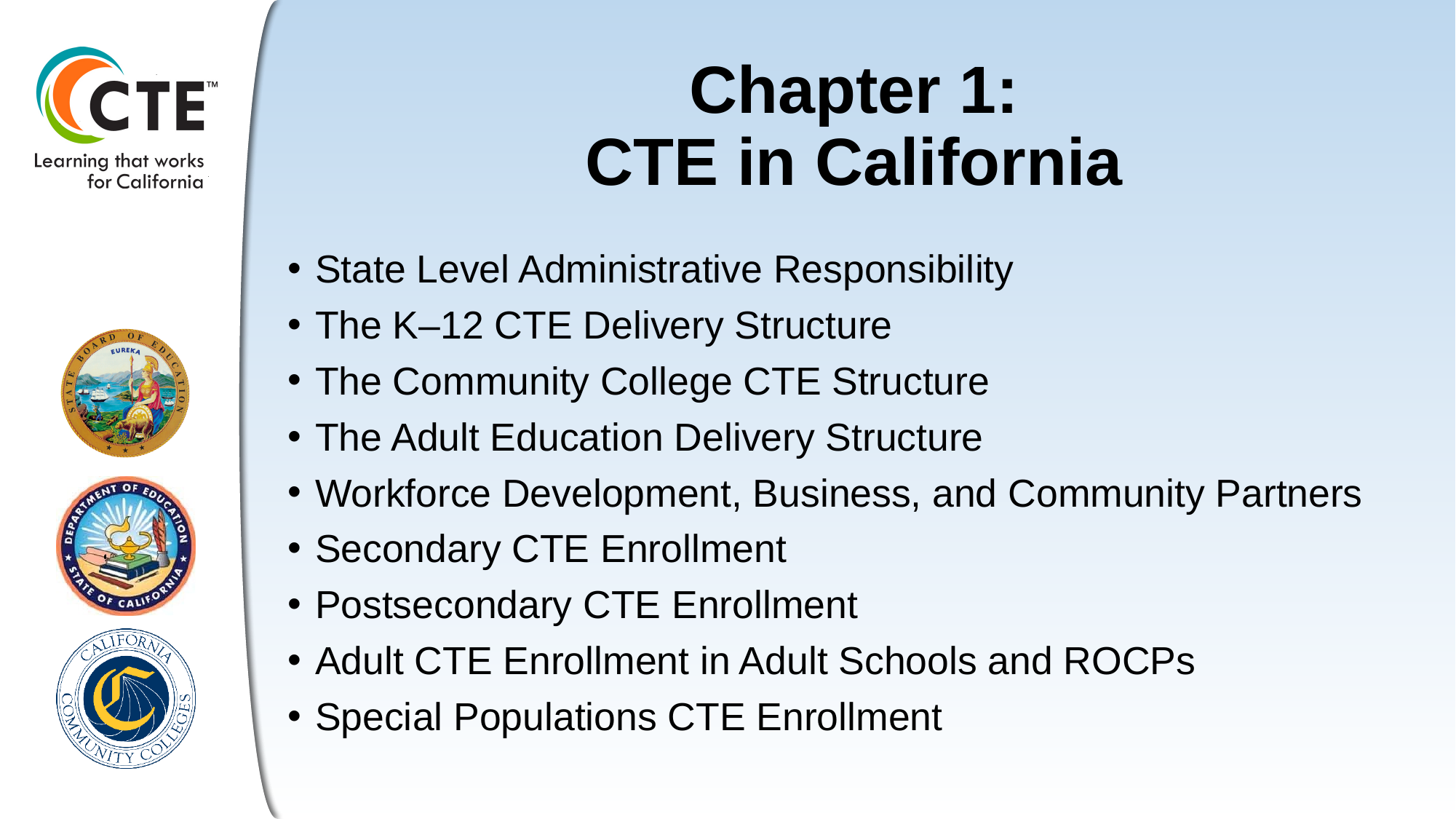

# Chapter 1: CTE in California
State Level Administrative Responsibility
The K–12 CTE Delivery Structure
The Community College CTE Structure
The Adult Education Delivery Structure
Workforce Development, Business, and Community Partners
Secondary CTE Enrollment
Postsecondary CTE Enrollment
Adult CTE Enrollment in Adult Schools and ROCPs
Special Populations CTE Enrollment